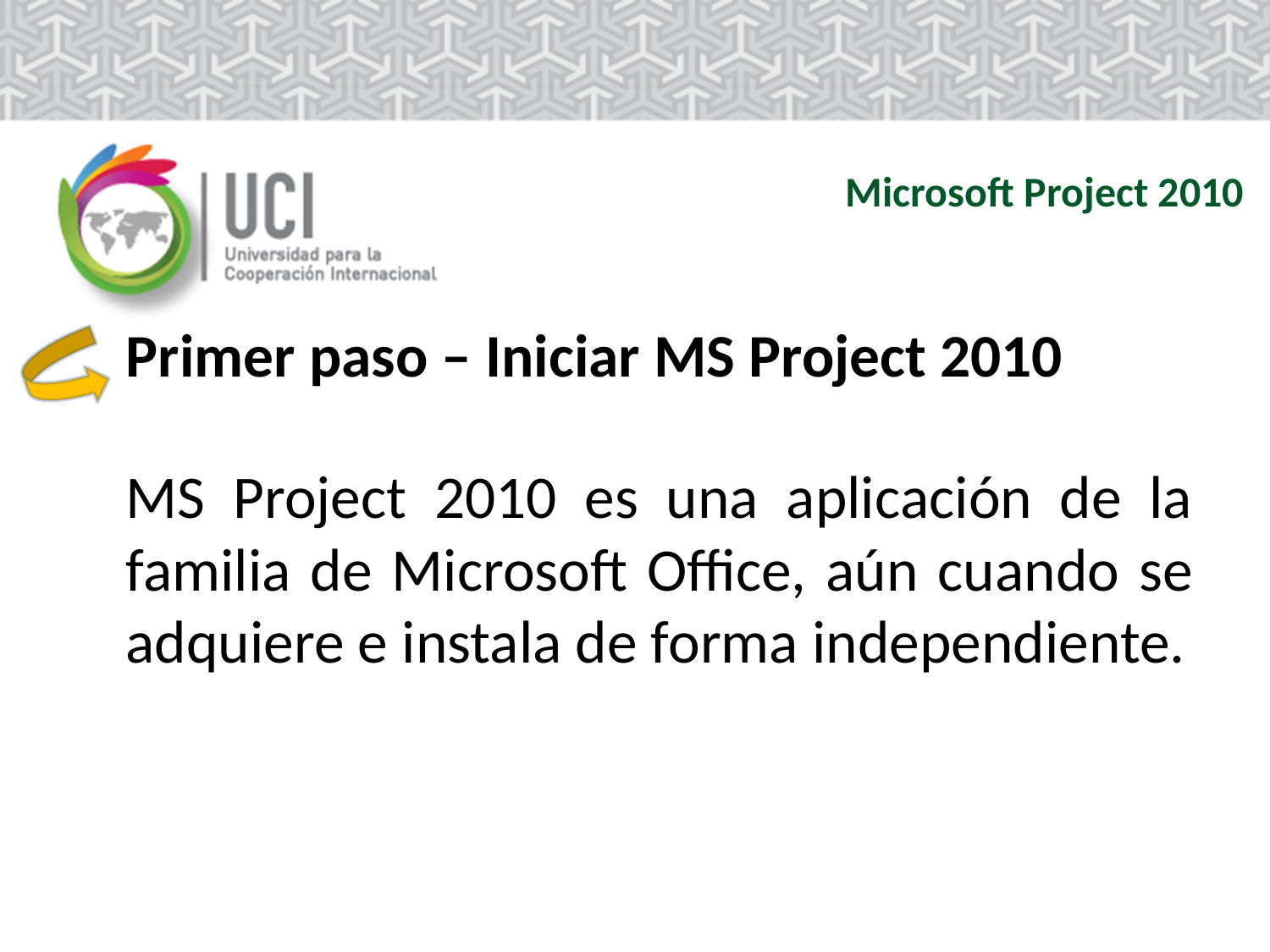

Microsoft Project 2010
Primer paso – Iniciar MS Project 2010

MS Project 2010 es una aplicación de la familia de Microsoft Office, aún cuando se adquiere e instala de forma independiente.